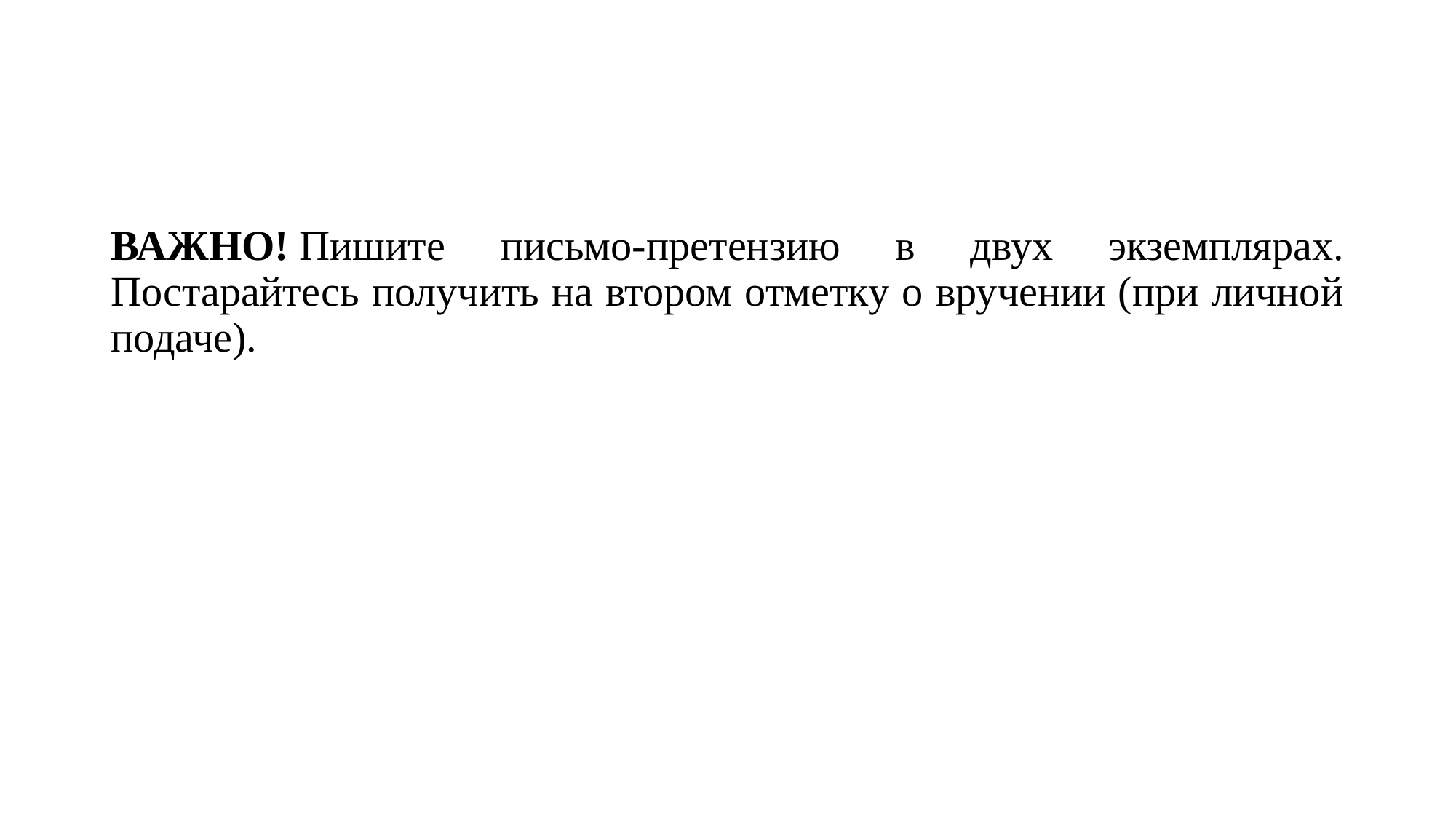

#
ВАЖНО! Пишите письмо-претензию в двух экземплярах. Постарайтесь получить на втором отметку о вручении (при личной подаче).